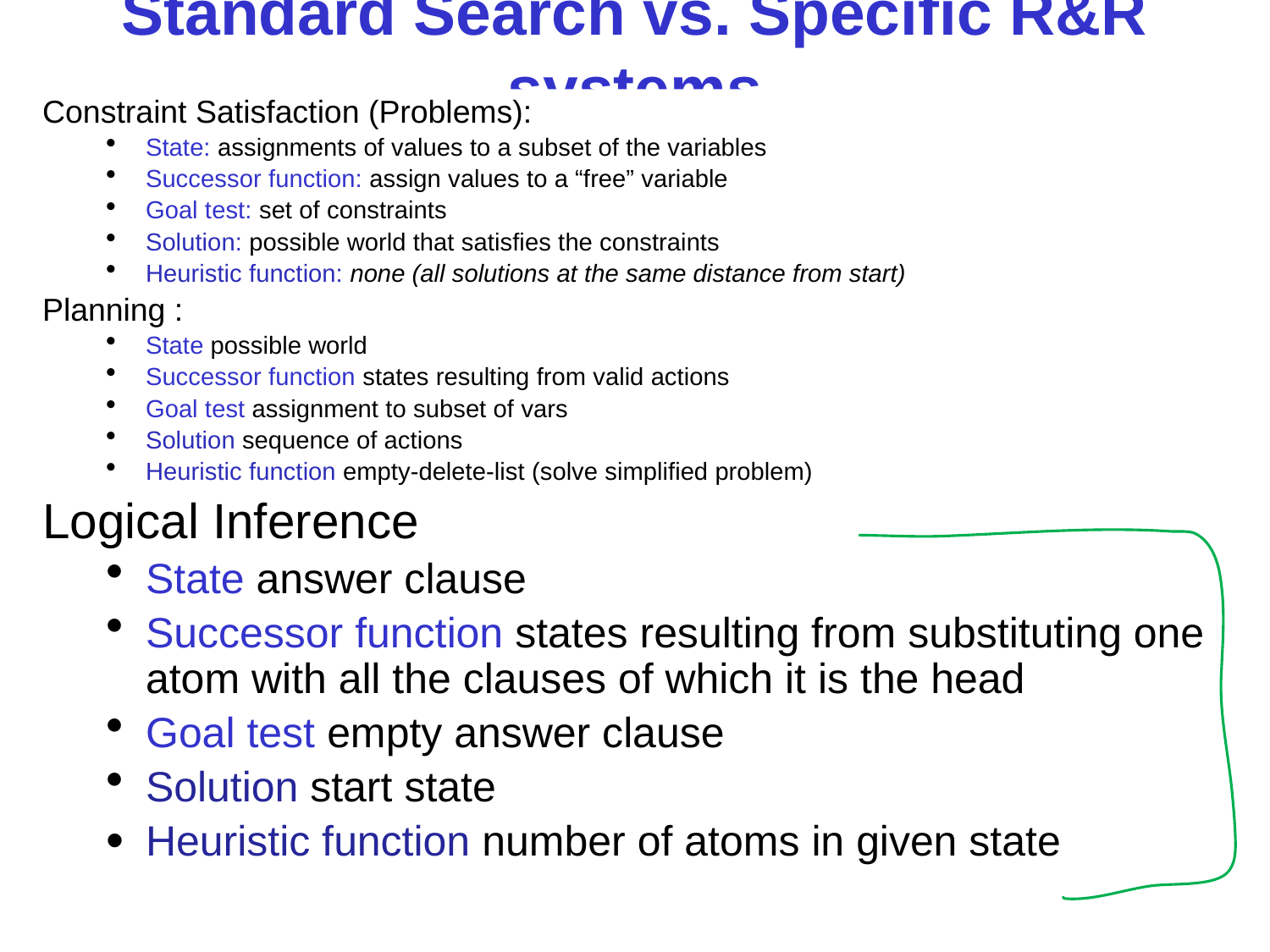

# Standard Search vs. Specific R&R systems
Constraint Satisfaction (Problems):
State: assignments of values to a subset of the variables
Successor function: assign values to a “free” variable
Goal test: set of constraints
Solution: possible world that satisfies the constraints
Heuristic function: none (all solutions at the same distance from start)
Planning :
State possible world
Successor function states resulting from valid actions
Goal test assignment to subset of vars
Solution sequence of actions
Heuristic function empty-delete-list (solve simplified problem)
Logical Inference
State answer clause
Successor function states resulting from substituting one atom with all the clauses of which it is the head
Goal test empty answer clause
Solution start state
Heuristic function number of atoms in given state

CPSC 322, Lecture 11
Slide 24